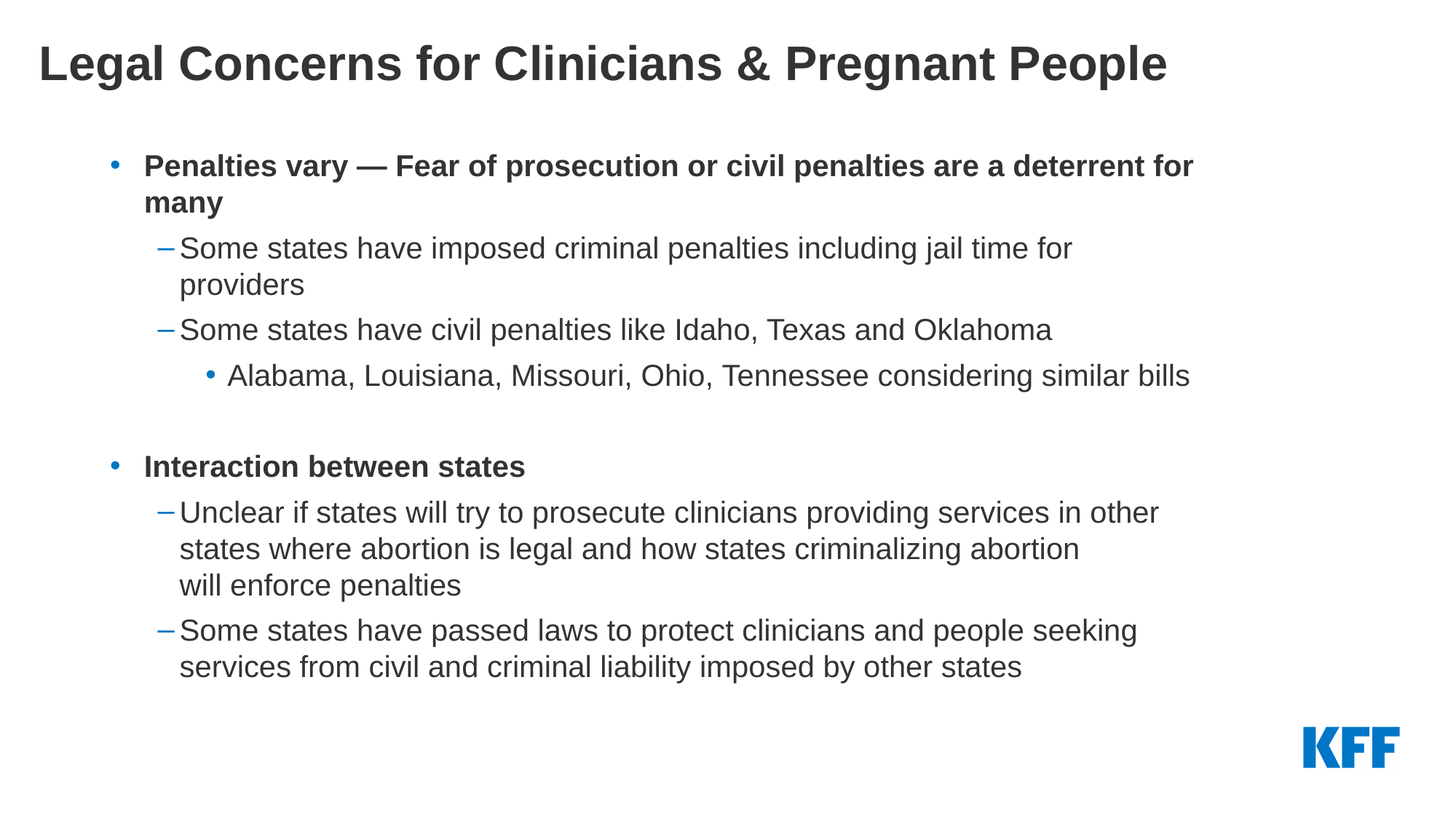

# Legal Concerns for Clinicians & Pregnant People
Penalties vary ― Fear of prosecution or civil penalties are a deterrent for many
Some states have imposed criminal penalties including jail time for providers
Some states have civil penalties like Idaho, Texas and Oklahoma
Alabama, Louisiana, Missouri, Ohio, Tennessee considering similar bills

Interaction between states
Unclear if states will try to prosecute clinicians providing services in other states where abortion is legal and how states criminalizing abortion will enforce penalties
Some states have passed laws to protect clinicians and people seeking services from civil and criminal liability imposed by other states